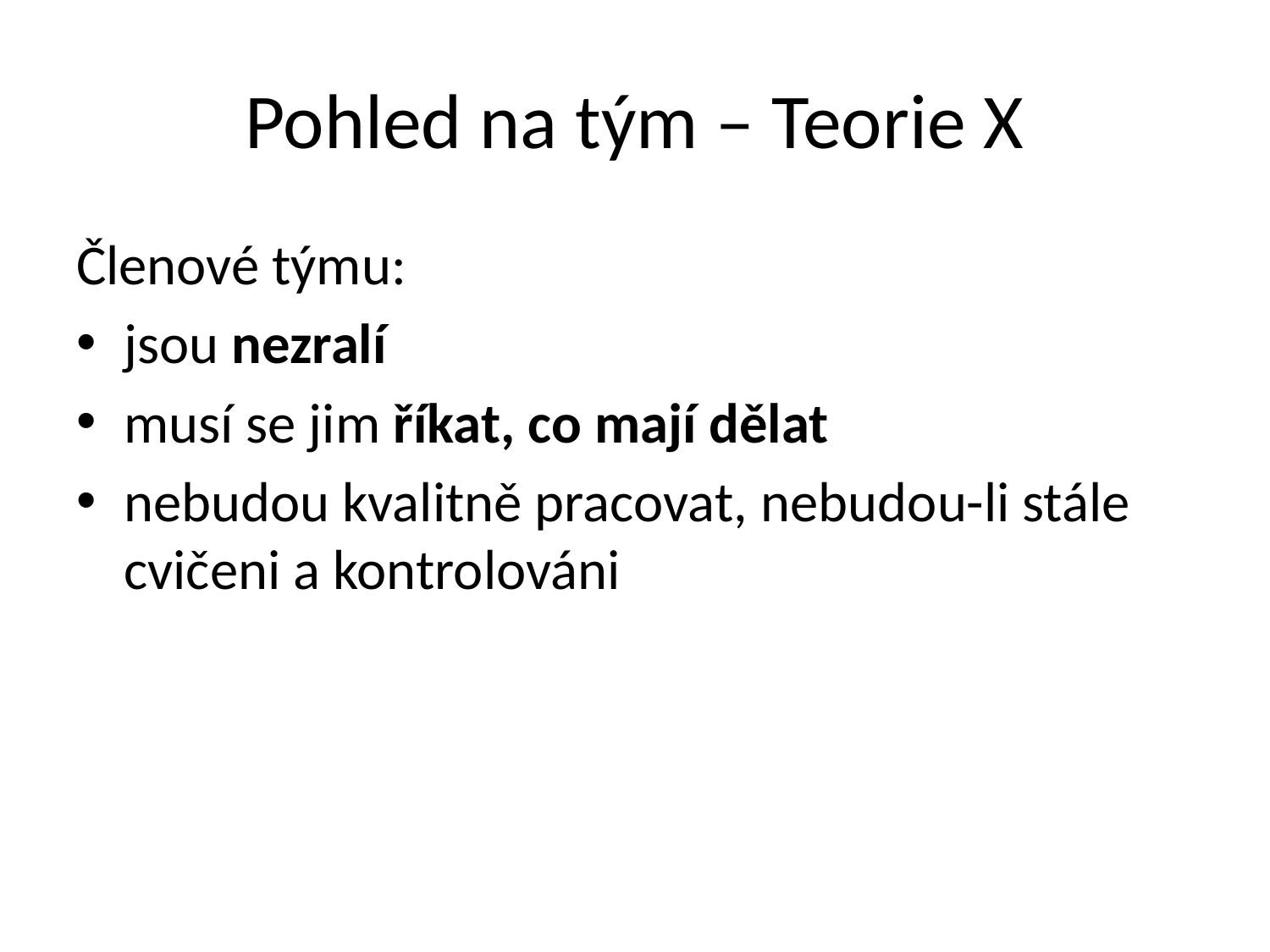

# Pohled na tým – Teorie X
Členové týmu:
jsou nezralí
musí se jim říkat, co mají dělat
nebudou kvalitně pracovat, nebudou-li stále cvičeni a kontrolováni